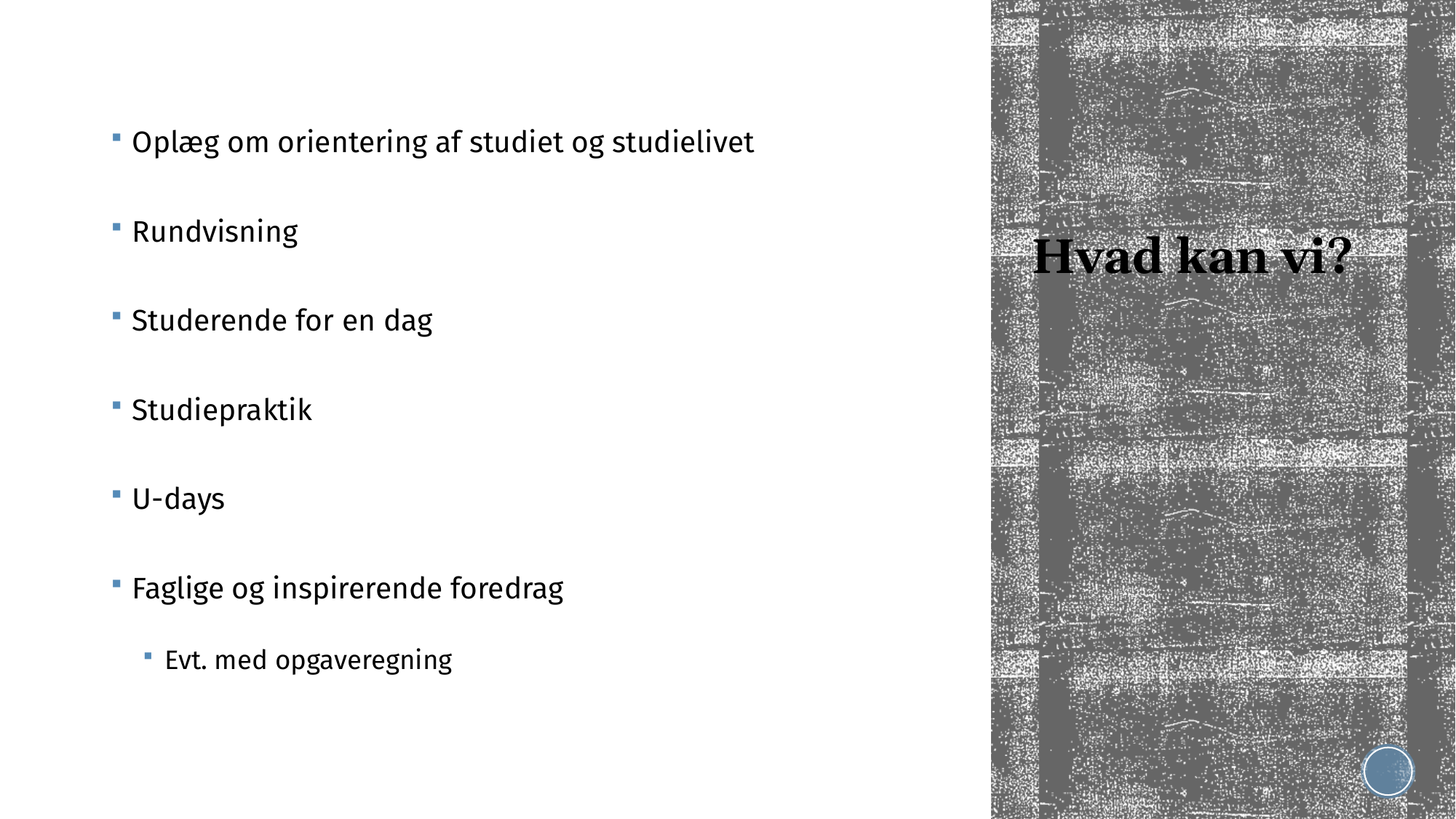

Oplæg om orientering af studiet og studielivet
Rundvisning
Studerende for en dag
Studiepraktik
U-days
Faglige og inspirerende foredrag
Evt. med opgaveregning

# Hvad kan vi?